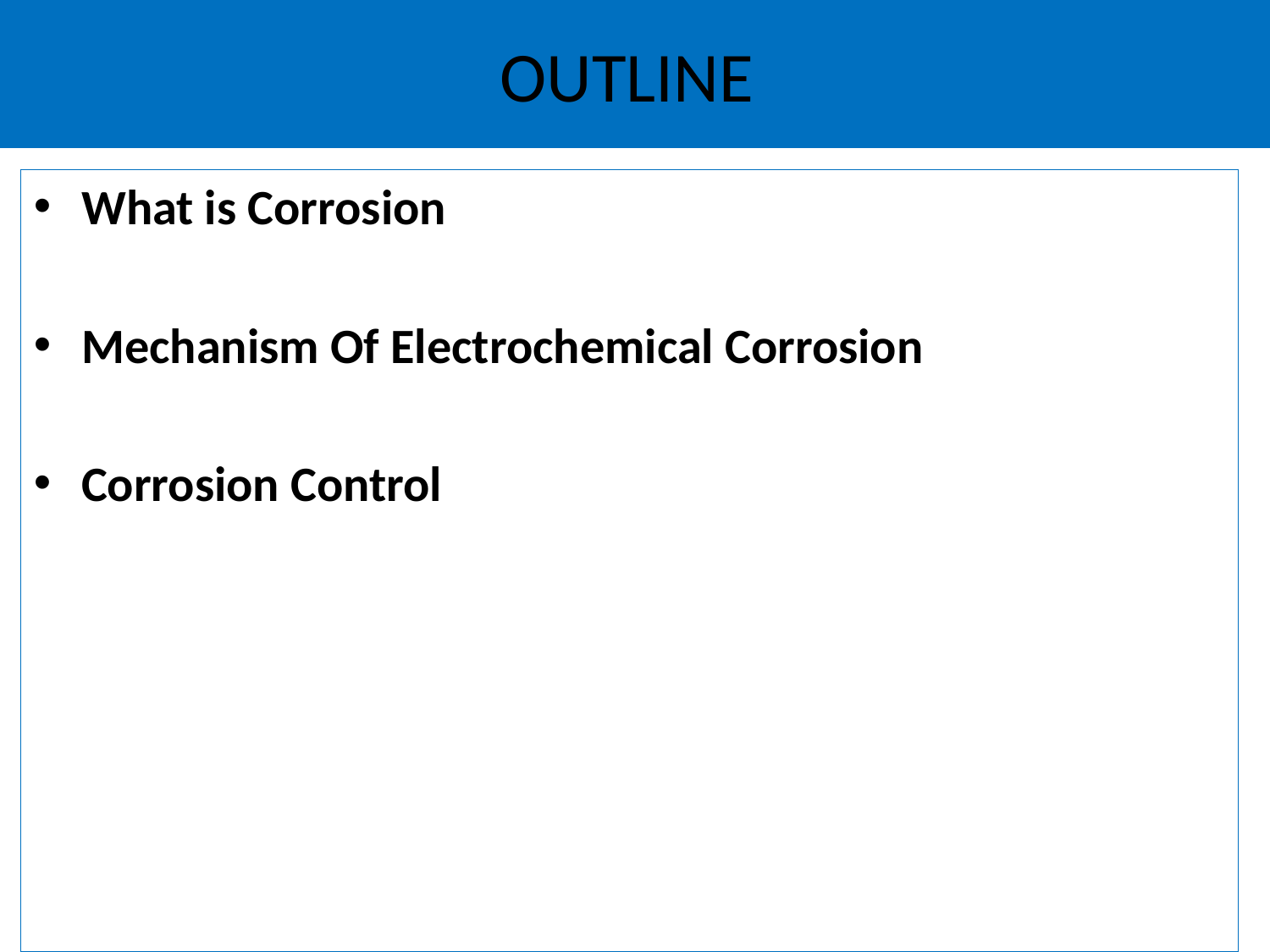

# OUTLINE
What is Corrosion

Mechanism Of Electrochemical Corrosion

Corrosion Control